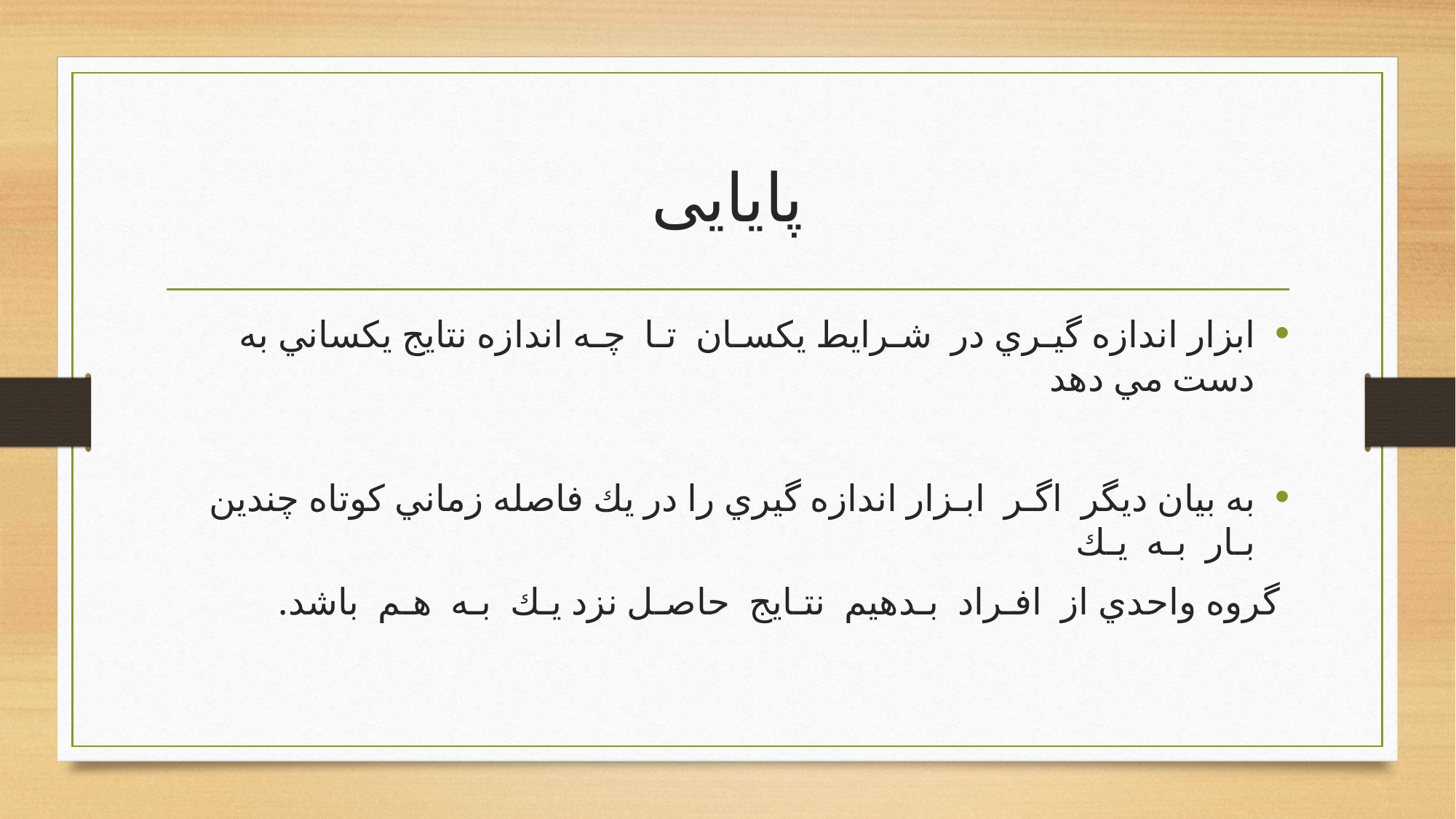

# پایایی
ﺍﺑﺰﺍﺭ ﺍﻧﺪﺍﺯﻩ ﮔﻴـﺮﻱ ﺩﺭ  ﺷـﺮﺍﻳﻂ ﻳﻜﺴـﺎﻥ  ﺗـﺎ  ﭼـﻪ ﺍﻧﺪﺍﺯﻩ ﻧﺘﺎﻳﺞ ﻳﻜﺴﺎﻧﻲ ﺑﻪ ﺩﺳﺖ ﻣﻲ ﺩﻫﺪ

ﺑﻪ ﺑﻴﺎﻥ ﺩﻳﮕﺮ  ﺍﮔـﺮ  ﺍﺑـﺰﺍﺭ ﺍﻧﺪﺍﺯﻩ ﮔﻴﺮﻱ ﺭﺍ ﺩﺭ ﻳﻚ ﻓﺎﺻﻠﻪ ﺯﻣﺎﻧﻲ ﻛﻮﺗﺎﻩ ﭼﻨﺪﻳﻦ  ﺑـﺎﺭ  ﺑـﻪ  ﻳـﻚ
 ﮔﺮﻭﻩ ﻭﺍﺣﺪﻱ ﺍﺯ  ﺍﻓـﺮﺍﺩ  ﺑـﺪﻫﻴﻢ  ﻧﺘـﺎﻳﺞ  ﺣﺎﺻـﻞ ﻧﺰﺩ ﻳـﻚ  ﺑـﻪ  ﻫـﻢ  ﺑﺎﺷﺪ.